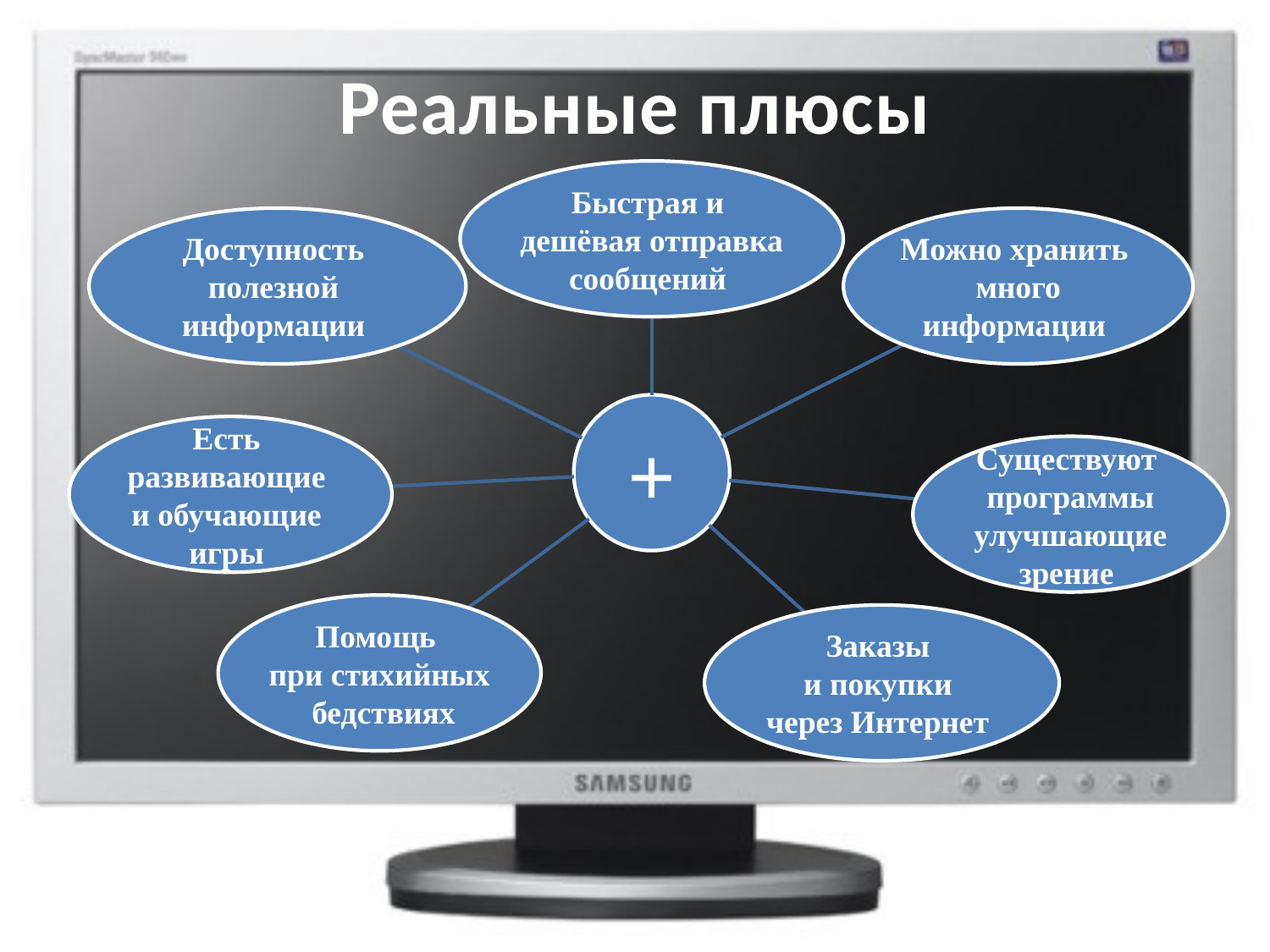

# Реальные плюсы
+

Быстрая и
дешёвая отправка
сообщений

Можно хранить
много информации

Существуют
программы
 улучшающие
зрение

Заказы
и покупки
через Интернет

Помощь
при стихийных
 бедствиях

Есть
развивающие
и обучающие
игры

Доступность
полезной
информации